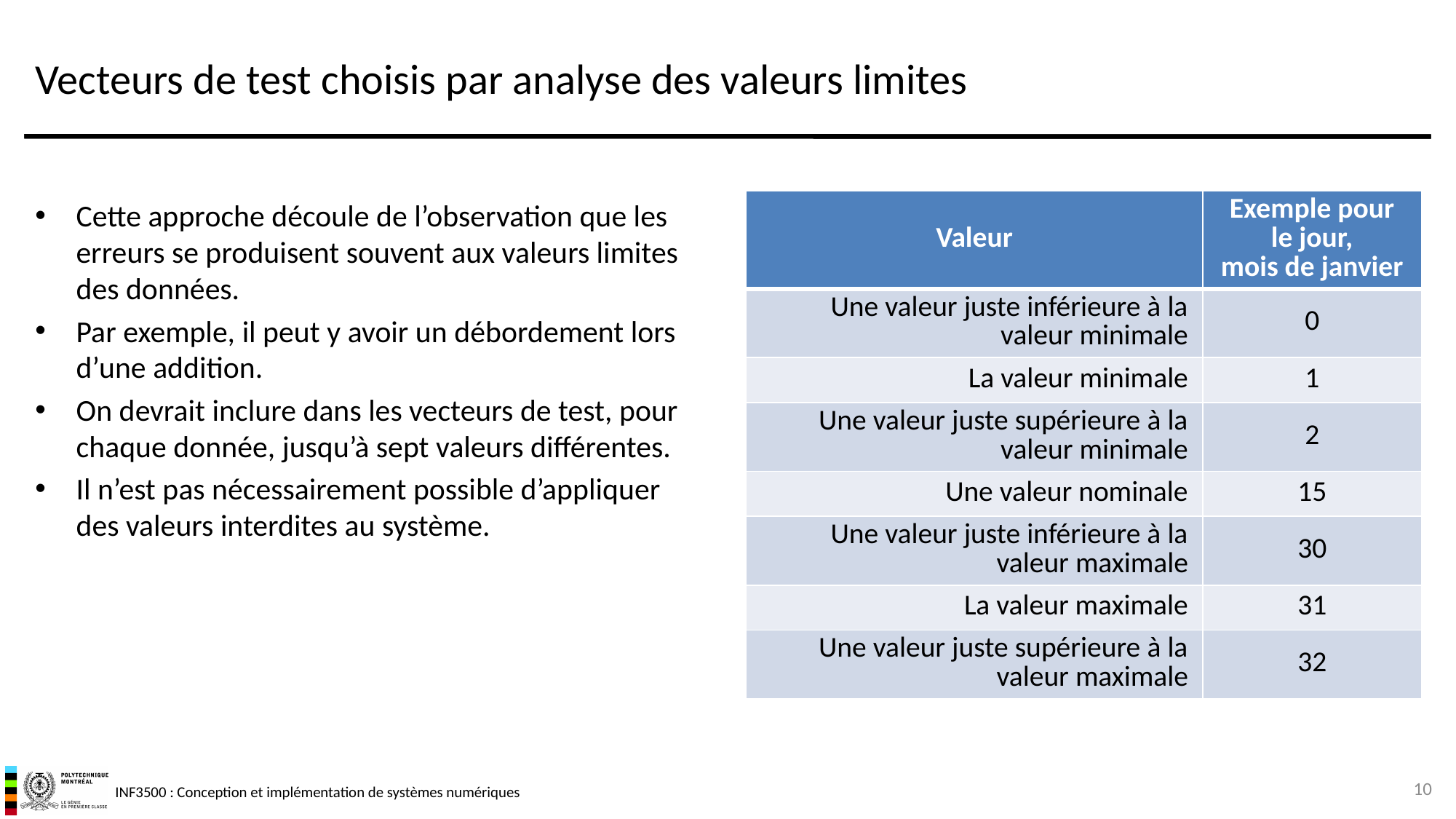

# Vecteurs de test choisis par analyse des valeurs limites
| Valeur | Exemple pour le jour, mois de janvier |
| --- | --- |
| Une valeur juste inférieure à la valeur minimale | 0 |
| La valeur minimale | 1 |
| Une valeur juste supérieure à la valeur minimale | 2 |
| Une valeur nominale | 15 |
| Une valeur juste inférieure à la valeur maximale | 30 |
| La valeur maximale | 31 |
| Une valeur juste supérieure à la valeur maximale | 32 |
Cette approche découle de l’observation que les erreurs se produisent souvent aux valeurs limites des données.
Par exemple, il peut y avoir un débordement lors d’une addition.
On devrait inclure dans les vecteurs de test, pour chaque donnée, jusqu’à sept valeurs différentes.
Il n’est pas nécessairement possible d’appliquer des valeurs interdites au système.
10